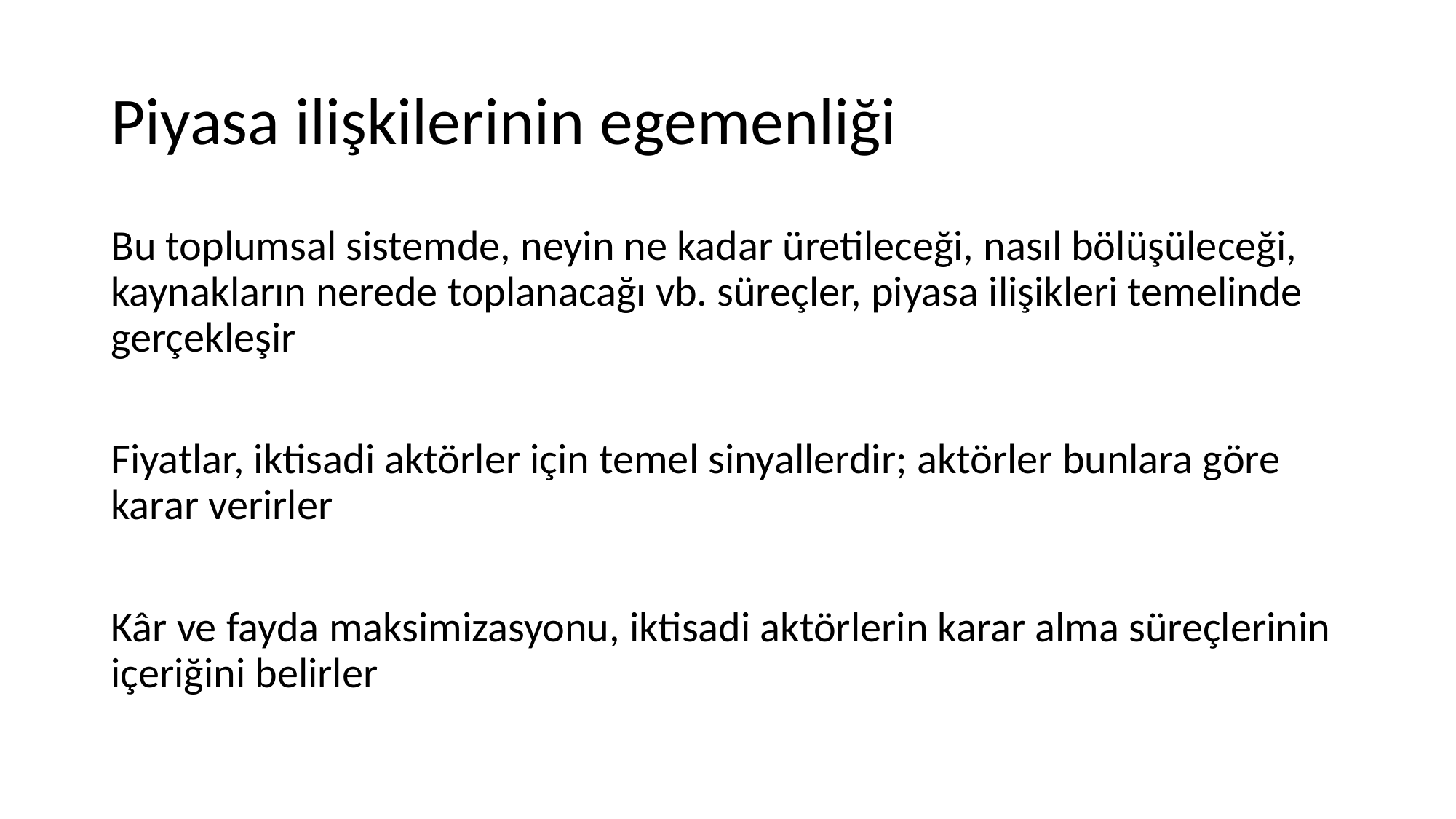

# Piyasa ilişkilerinin egemenliği
Bu toplumsal sistemde, neyin ne kadar üretileceği, nasıl bölüşüleceği, kaynakların nerede toplanacağı vb. süreçler, piyasa ilişikleri temelinde gerçekleşir

Fiyatlar, iktisadi aktörler için temel sinyallerdir; aktörler bunlara göre karar verirler

Kâr ve fayda maksimizasyonu, iktisadi aktörlerin karar alma süreçlerinin içeriğini belirler